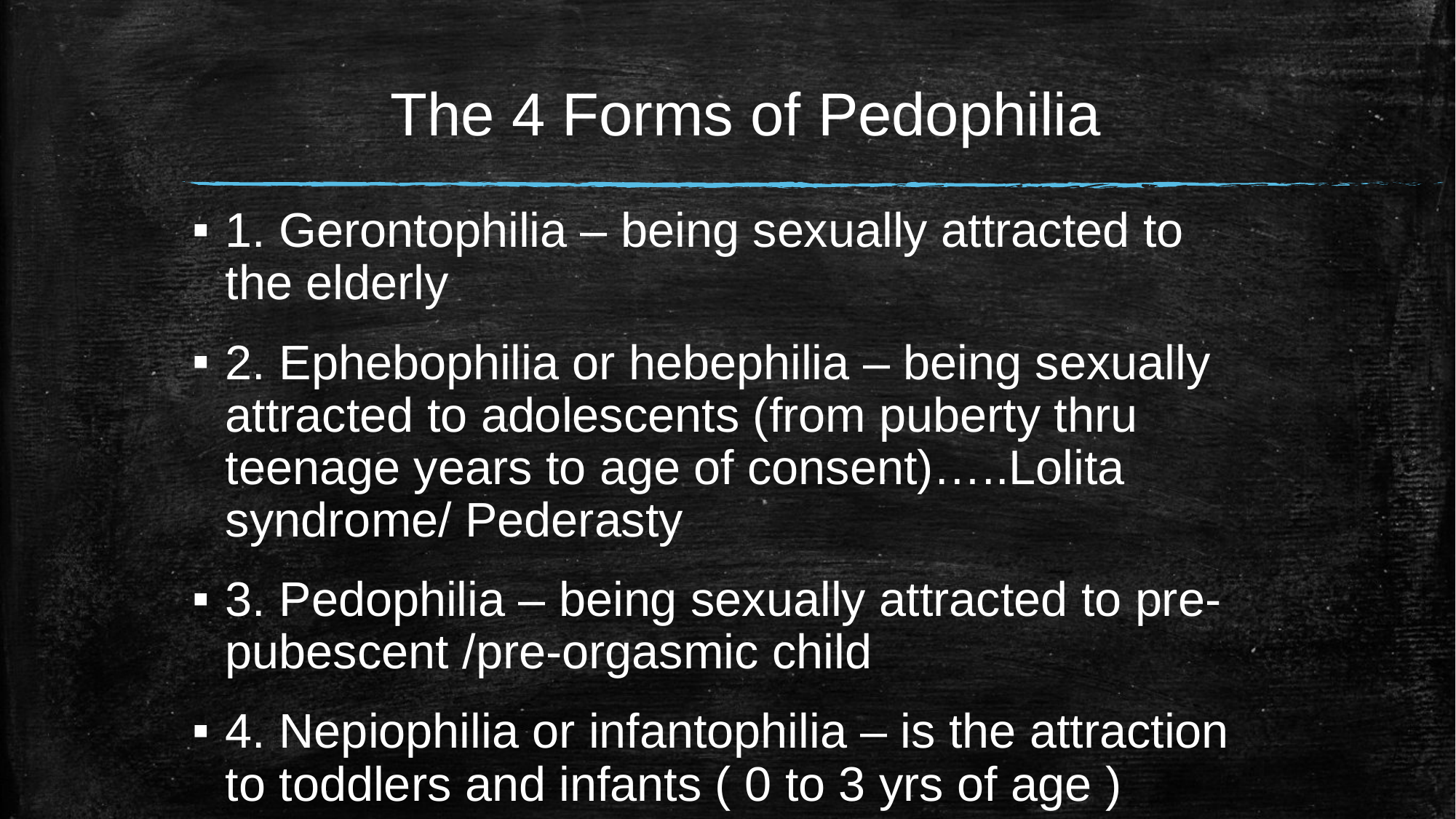

# The 4 Forms of Pedophilia
1. Gerontophilia – being sexually attracted to the elderly
2. Ephebophilia or hebephilia – being sexually attracted to adolescents (from puberty thru teenage years to age of consent)…..Lolita syndrome/ Pederasty
3. Pedophilia – being sexually attracted to pre-pubescent /pre-orgasmic child
4. Nepiophilia or infantophilia – is the attraction to toddlers and infants ( 0 to 3 yrs of age )